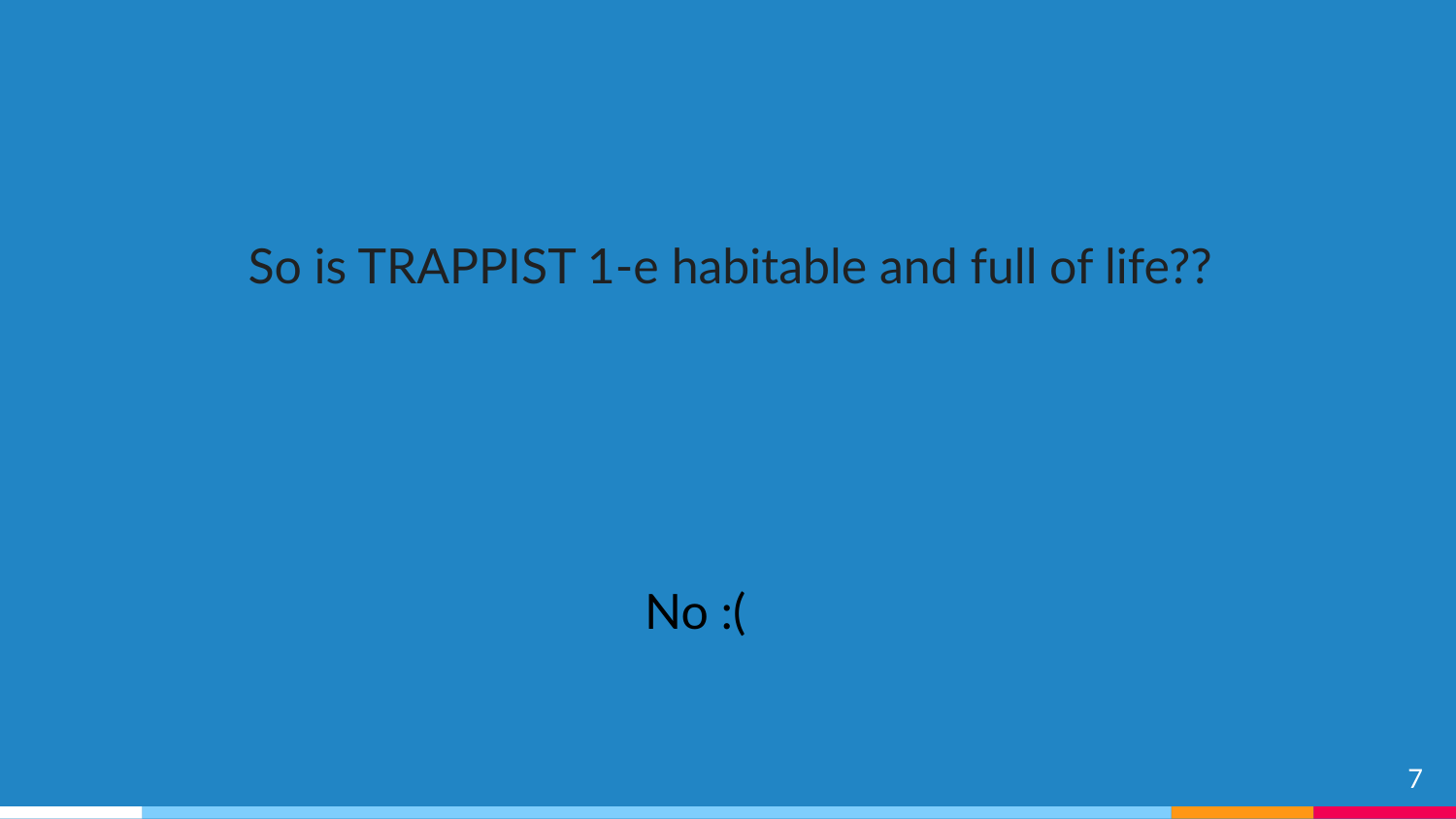

So is TRAPPIST 1-e habitable and full of life??
No :(
7